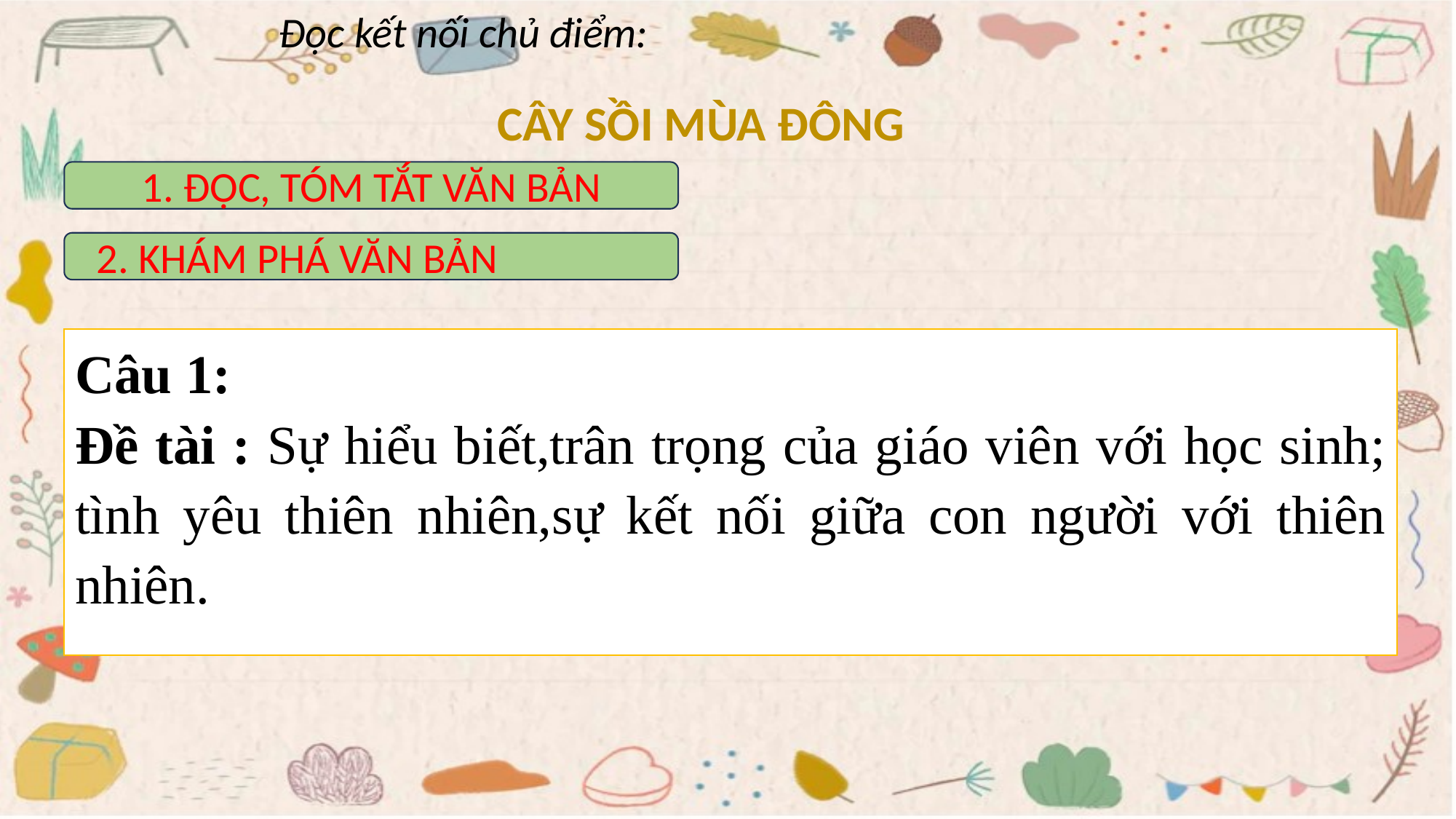

Đọc kết nối chủ điểm:

                    CÂY SỒI MÙA ĐÔNG
1. ĐỌC, TÓM TẮT VĂN BẢN
  2. KHÁM PHÁ VĂN BẢN
Câu 1:
Đề tài : Sự hiểu biết,trân trọng của giáo viên với học sinh; tình yêu thiên nhiên,sự kết nối giữa con người với thiên nhiên.